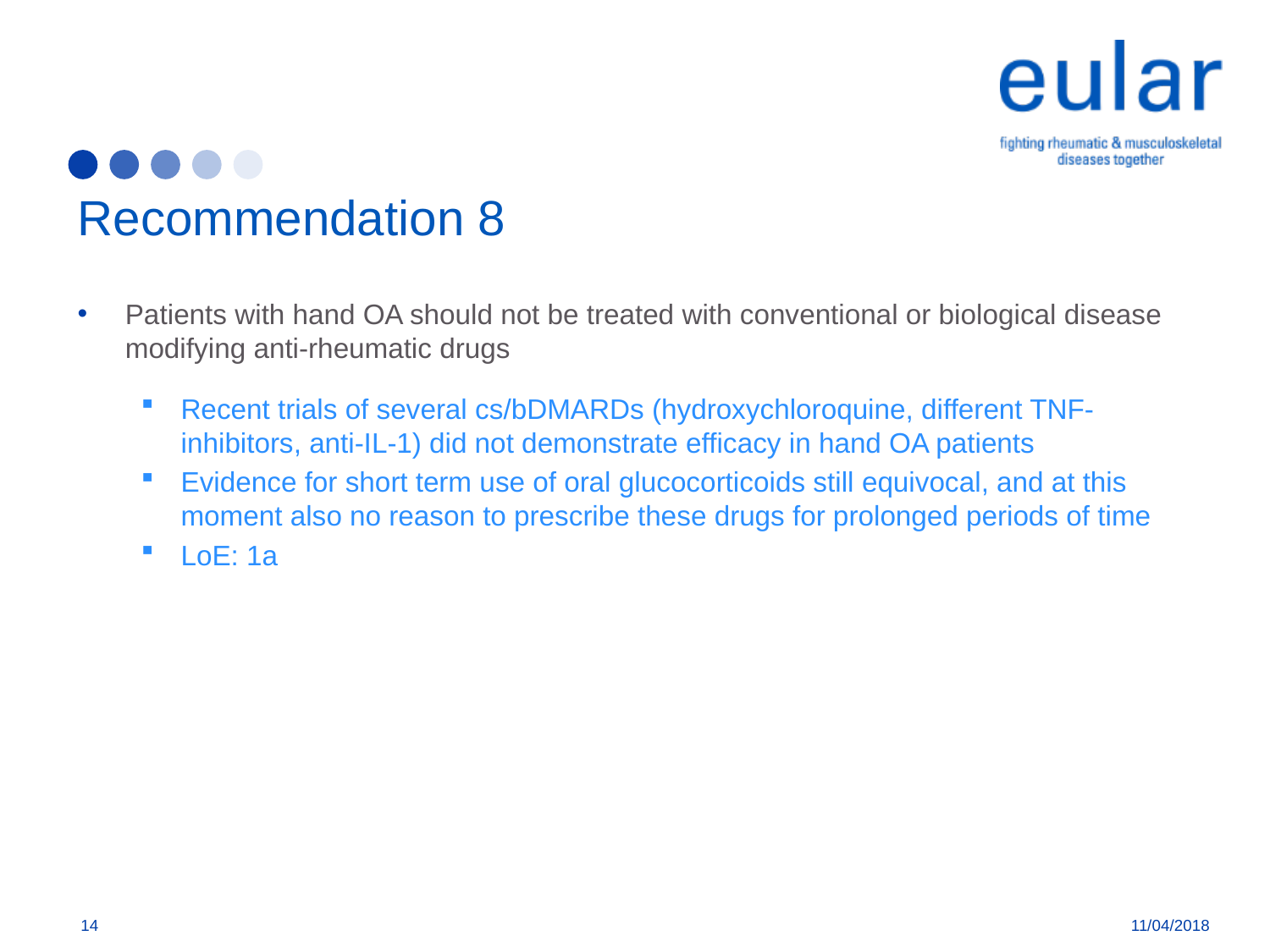

# Recommendation 8
Patients with hand OA should not be treated with conventional or biological disease modifying anti-rheumatic drugs
Recent trials of several cs/bDMARDs (hydroxychloroquine, different TNF-inhibitors, anti-IL-1) did not demonstrate efficacy in hand OA patients
Evidence for short term use of oral glucocorticoids still equivocal, and at this moment also no reason to prescribe these drugs for prolonged periods of time
LoE: 1a

14
11/04/2018